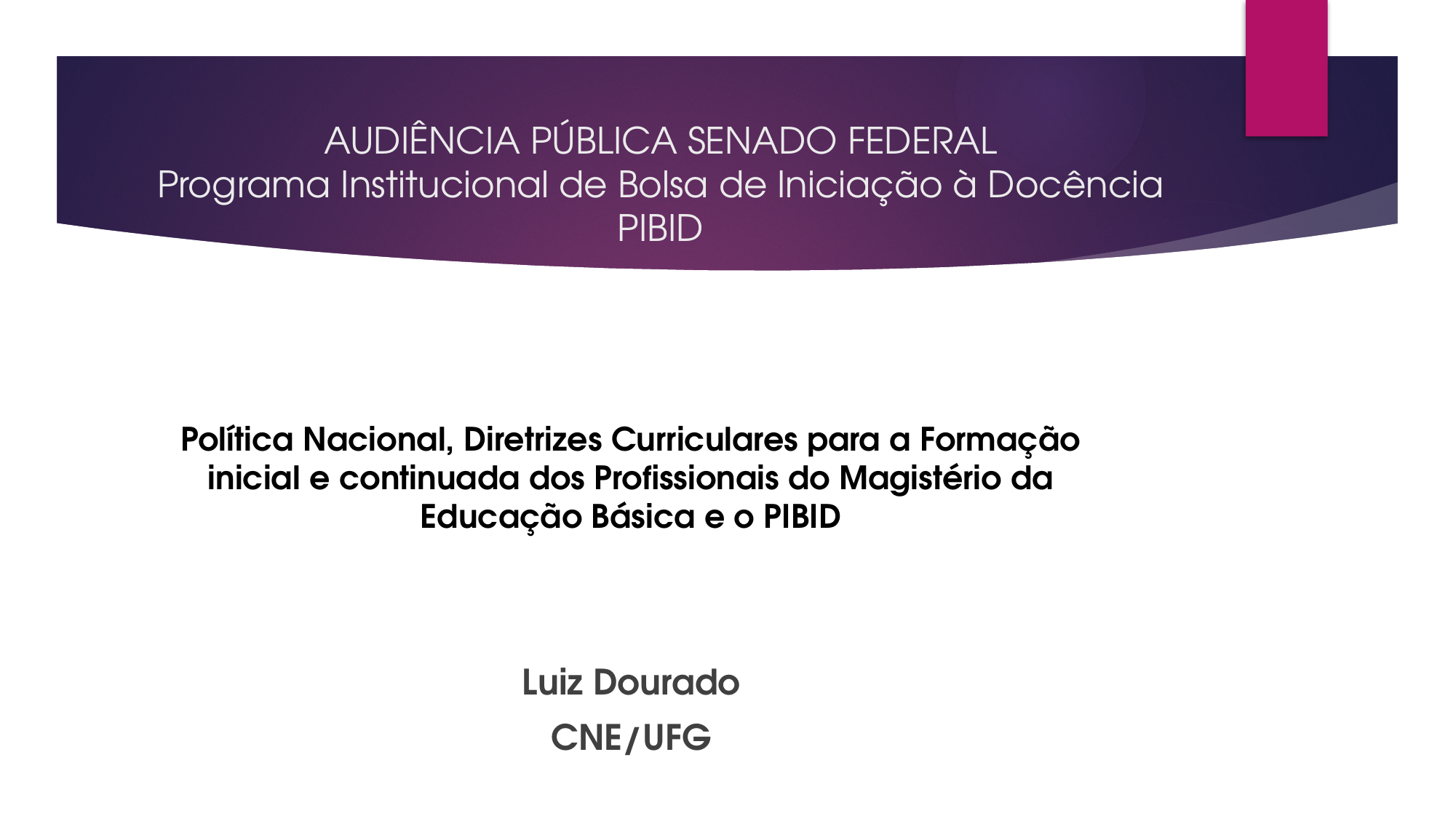

# AUDIÊNCIA PÚBLICA SENADO FEDERAL Programa Institucional de Bolsa de Iniciação à Docência PIBID

Política Nacional, Diretrizes Curriculares para a Formação inicial e continuada dos Profissionais do Magistério da Educação Básica e o PIBID

Luiz Dourado
CNE/UFG